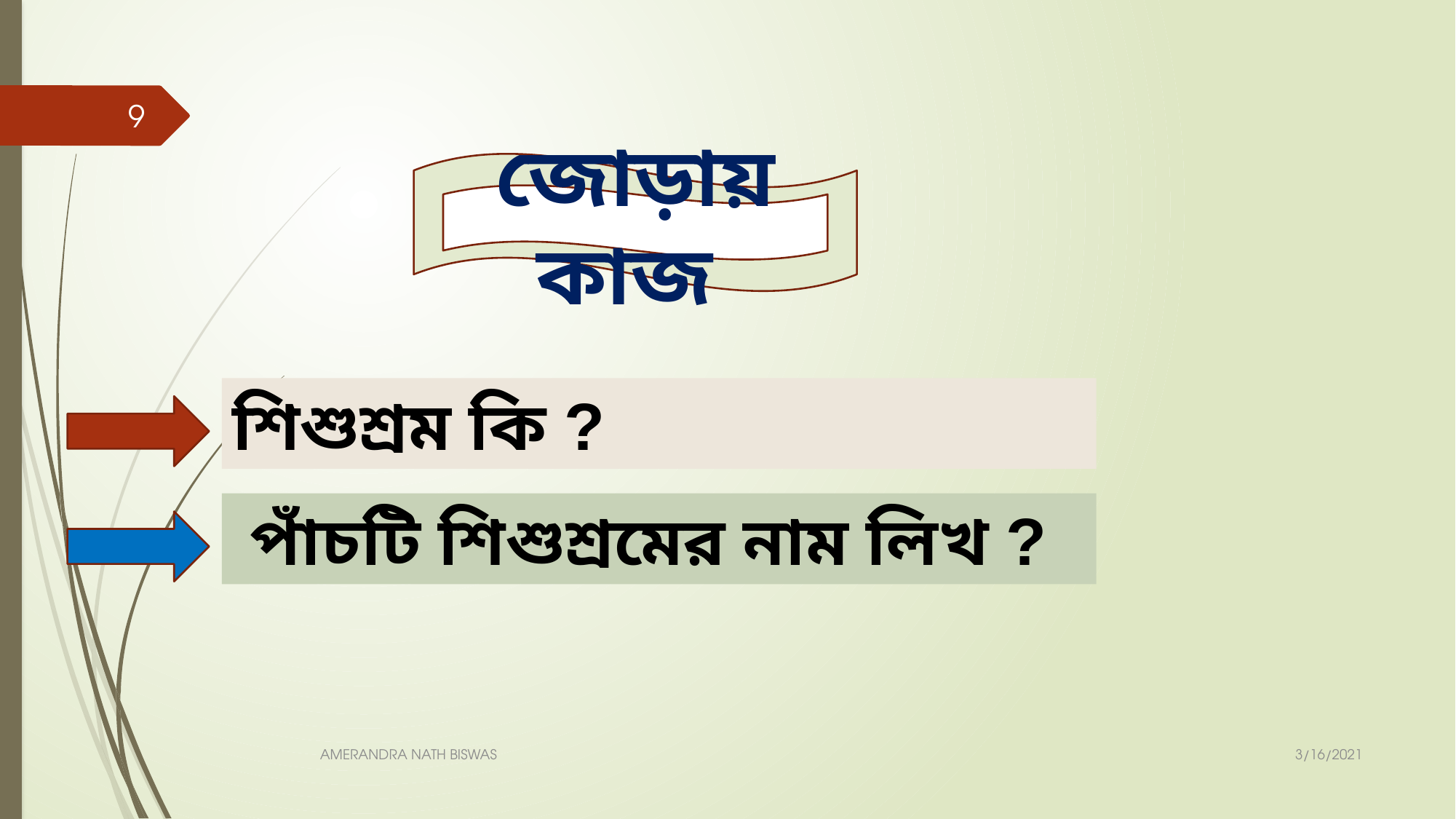

9

জোড়ায় কাজ
শিশুশ্রম কি ?

 পাঁচটি শিশুশ্রমের নাম লিখ ?

3/16/2021
AMERANDRA NATH BISWAS